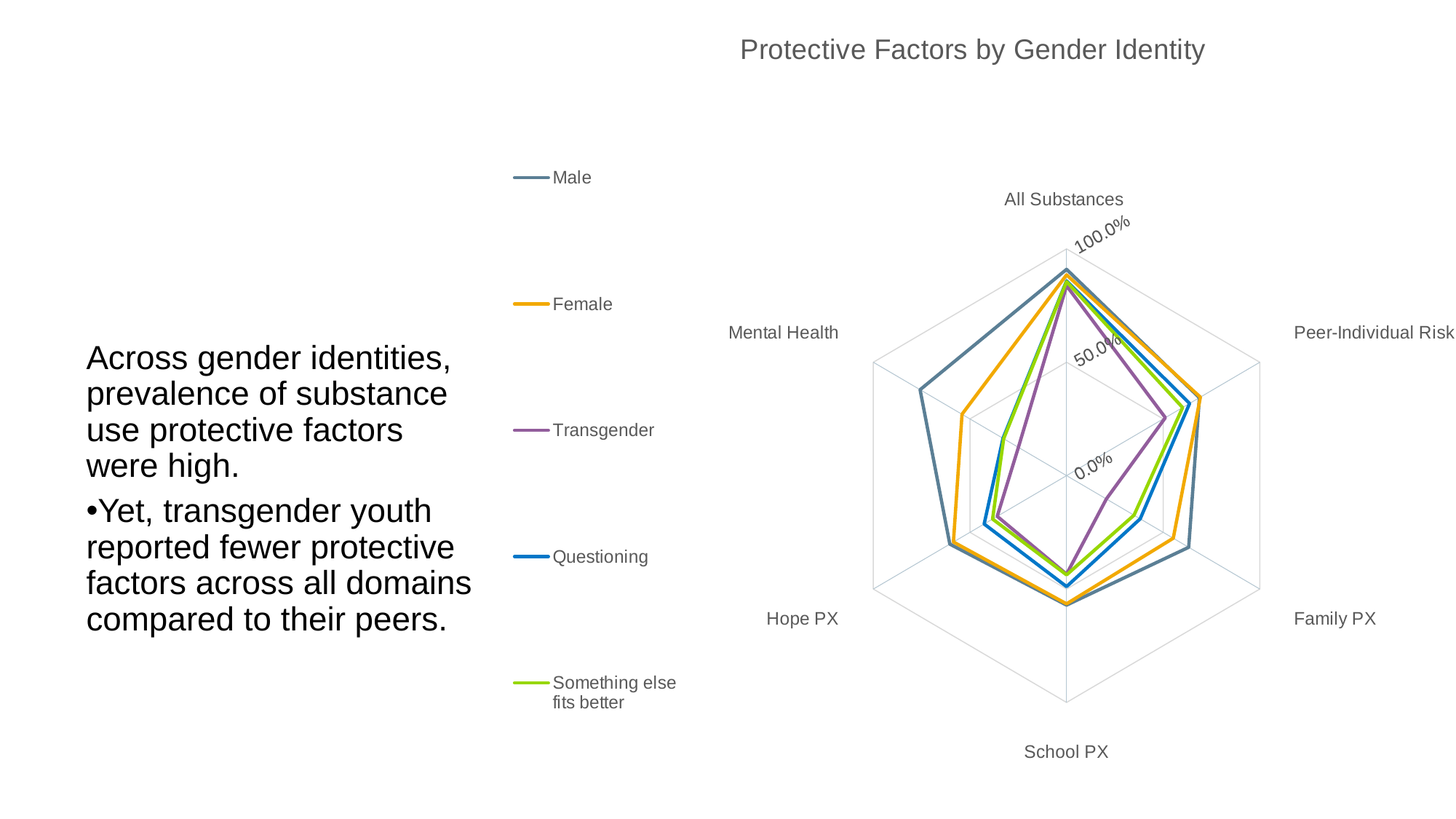

### Chart: Protective Factors by Gender Identity

| Category | Male | Female | Transgender | Questioning | Something else fits better |
|---|---|---|---|---|---|
| All Substances  | 0.9096153846153844 | 0.8854615384615384 | 0.8373076923076924 | 0.8586923076923078 | 0.8556153846153846 |
| Peer-Individual Risk | 0.6872857142857143 | 0.6922857142857142 | 0.511 | 0.6364285714285713 | 0.6005714285714285 |
| Family PX | 0.632 | 0.552 | 0.206 | 0.381 | 0.349 |
| School PX | 0.571 | 0.56525 | 0.4345 | 0.48924999999999996 | 0.4375 |
| Hope PX | 0.604 | 0.5855 | 0.359 | 0.4265 | 0.383 |
| Mental Health | 0.758 | 0.541 | 0.24933333333333332 | 0.329 | 0.32566666666666666 |
Across gender identities, prevalence of substance use protective factors were high.
Yet, transgender youth reported fewer protective factors across all domains compared to their peers.